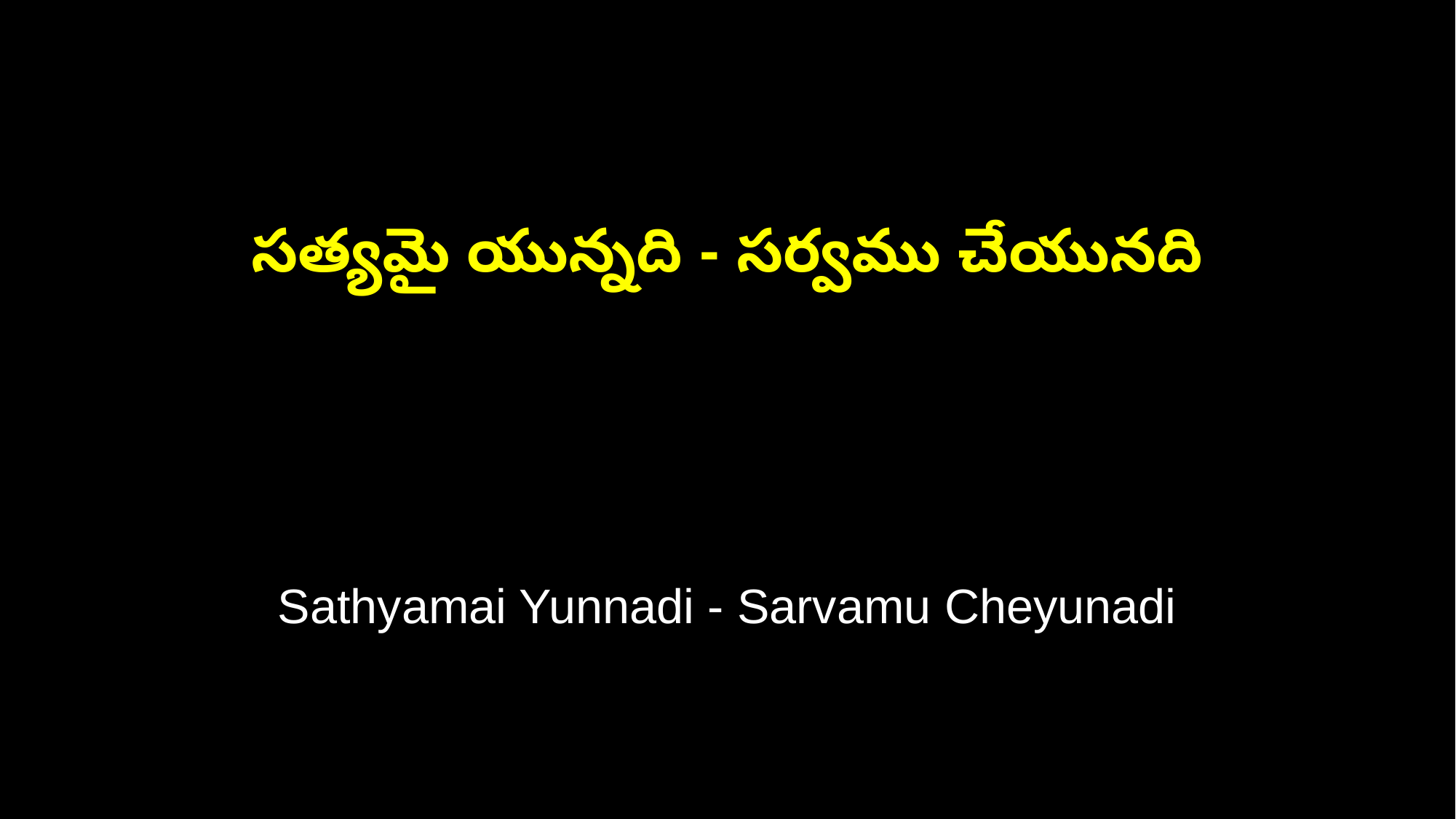

సత్యమై యున్నది - సర్వము చేయునది
Sathyamai Yunnadi - Sarvamu Cheyunadi